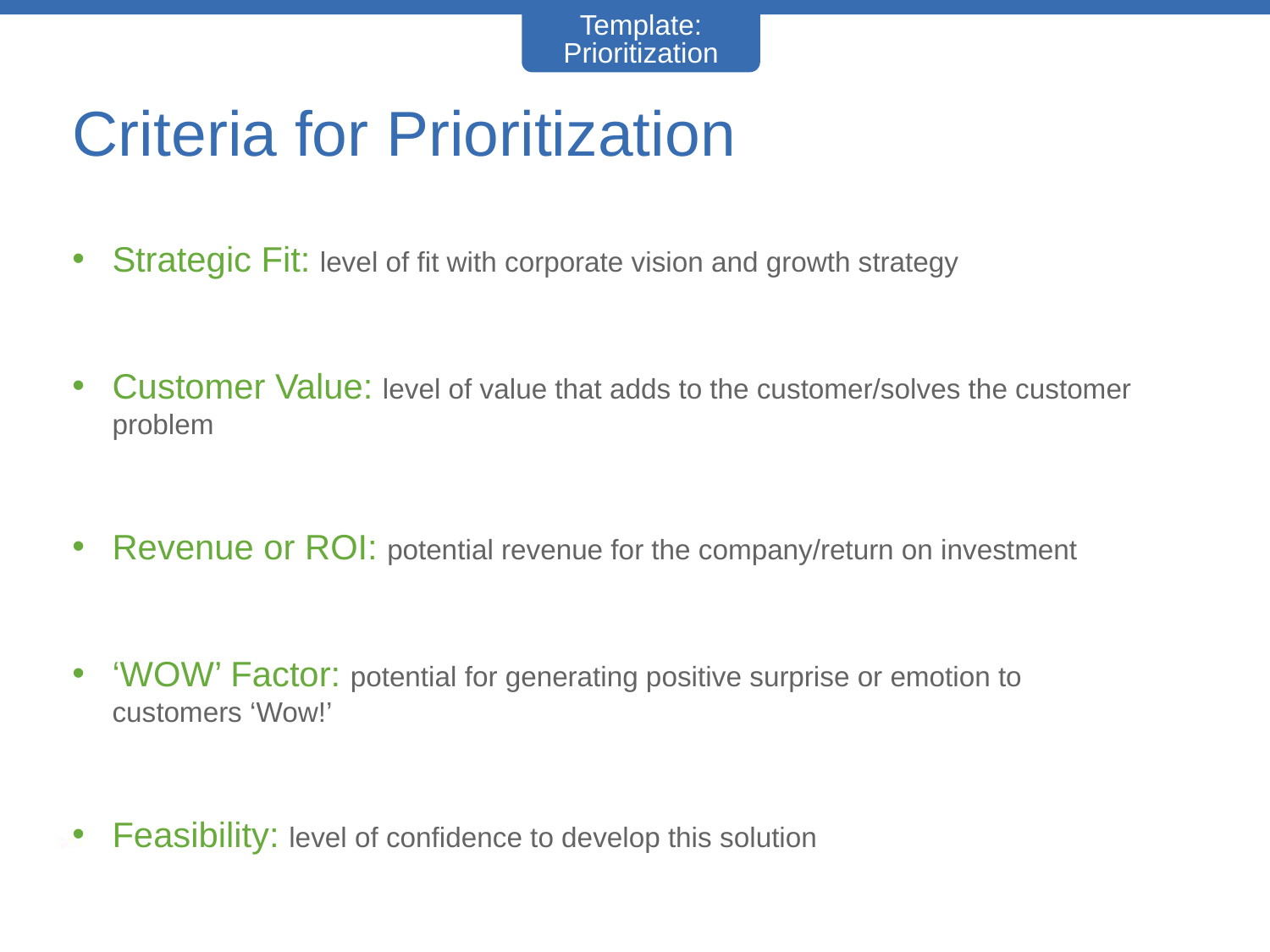

Template: Prioritization
# Criteria for Prioritization
Strategic Fit: level of fit with corporate vision and growth strategy

Customer Value: level of value that adds to the customer/solves the customer problem

Revenue or ROI: potential revenue for the company/return on investment

‘WOW’ Factor: potential for generating positive surprise or emotion to customers ‘Wow!’

Feasibility: level of confidence to develop this solution